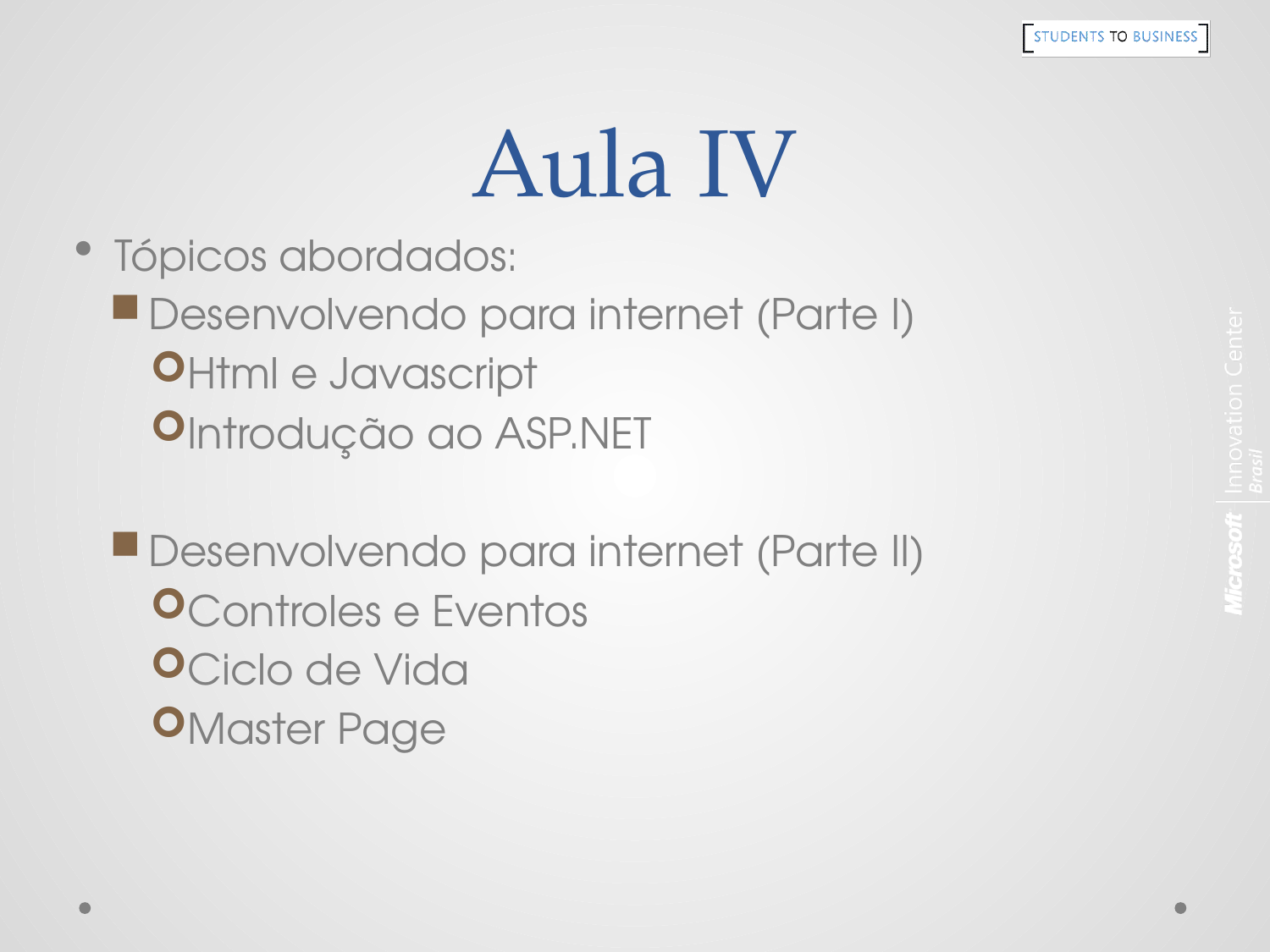

# Aula IV
Tópicos abordados:
Desenvolvendo para internet (Parte I)
Html e Javascript
Introdução ao ASP.NET

Desenvolvendo para internet (Parte II)
Controles e Eventos
Ciclo de Vida
Master Page